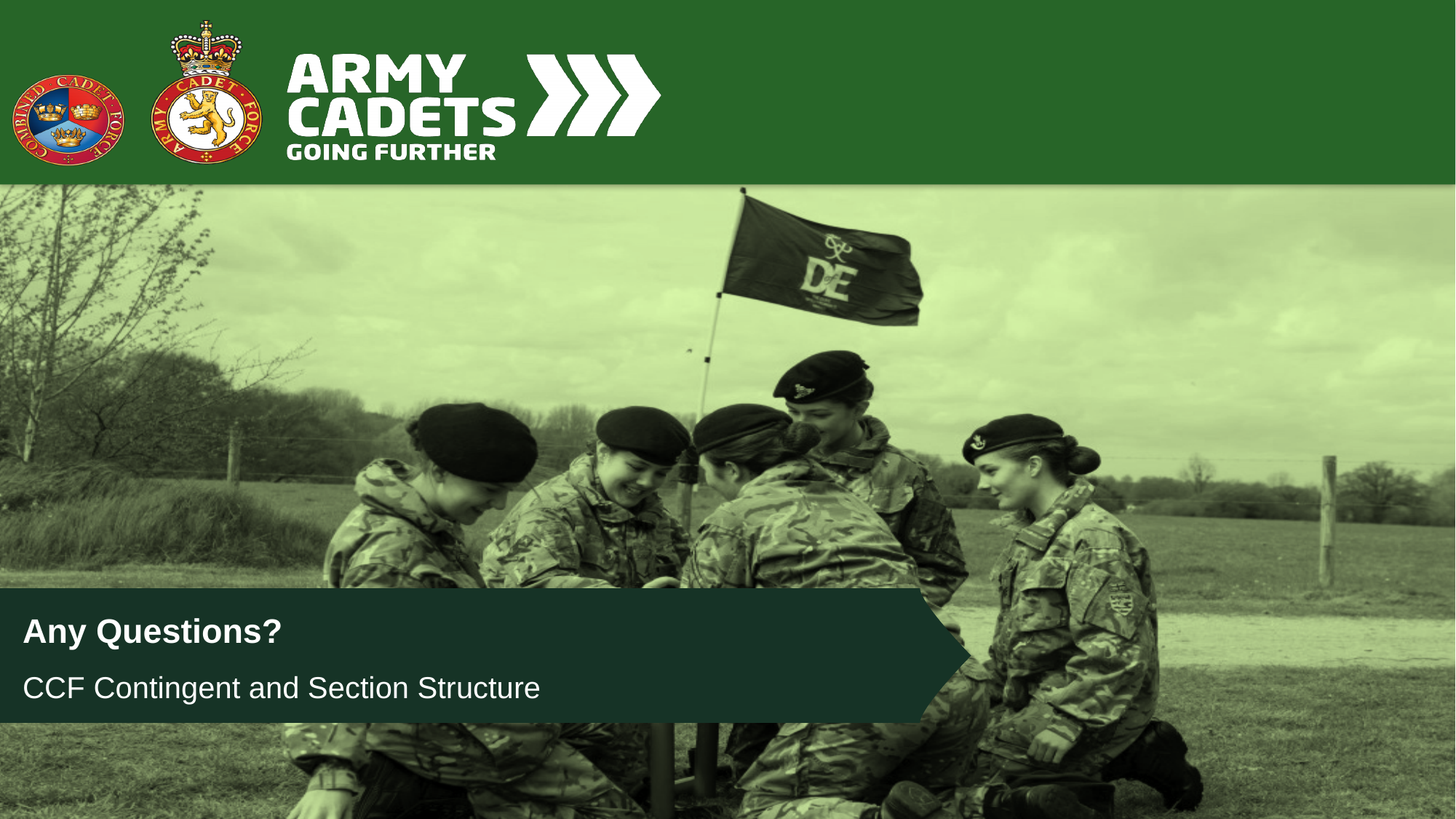

# Any Questions?
CCF Contingent and Section Structure